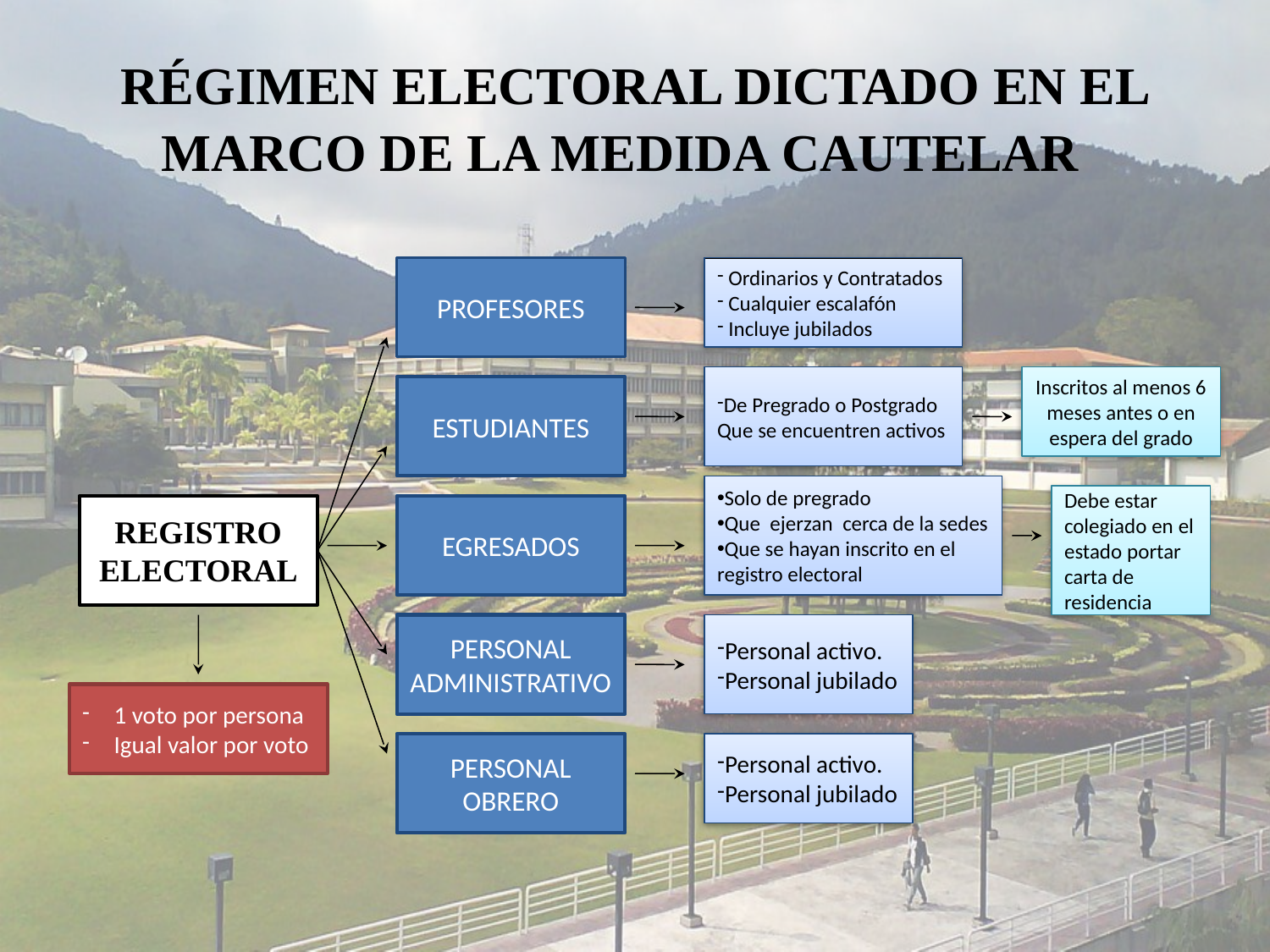

# RÉGIMEN ELECTORAL DICTADO EN EL MARCO DE LA MEDIDA CAUTELAR
PROFESORES
 Ordinarios y Contratados
 Cualquier escalafón
 Incluye jubilados
De Pregrado o Postgrado
Que se encuentren activos
Inscritos al menos 6 meses antes o en espera del grado
ESTUDIANTES
Solo de pregrado
Que  ejerzan  cerca de la sedes
Que se hayan inscrito en el registro electoral
Debe estar colegiado en el estado portar carta de residencia
REGISTRO ELECTORAL
EGRESADOS
PERSONAL ADMINISTRATIVO
Personal activo.
Personal jubilado
1 voto por persona
Igual valor por voto
PERSONAL OBRERO
Personal activo.
Personal jubilado